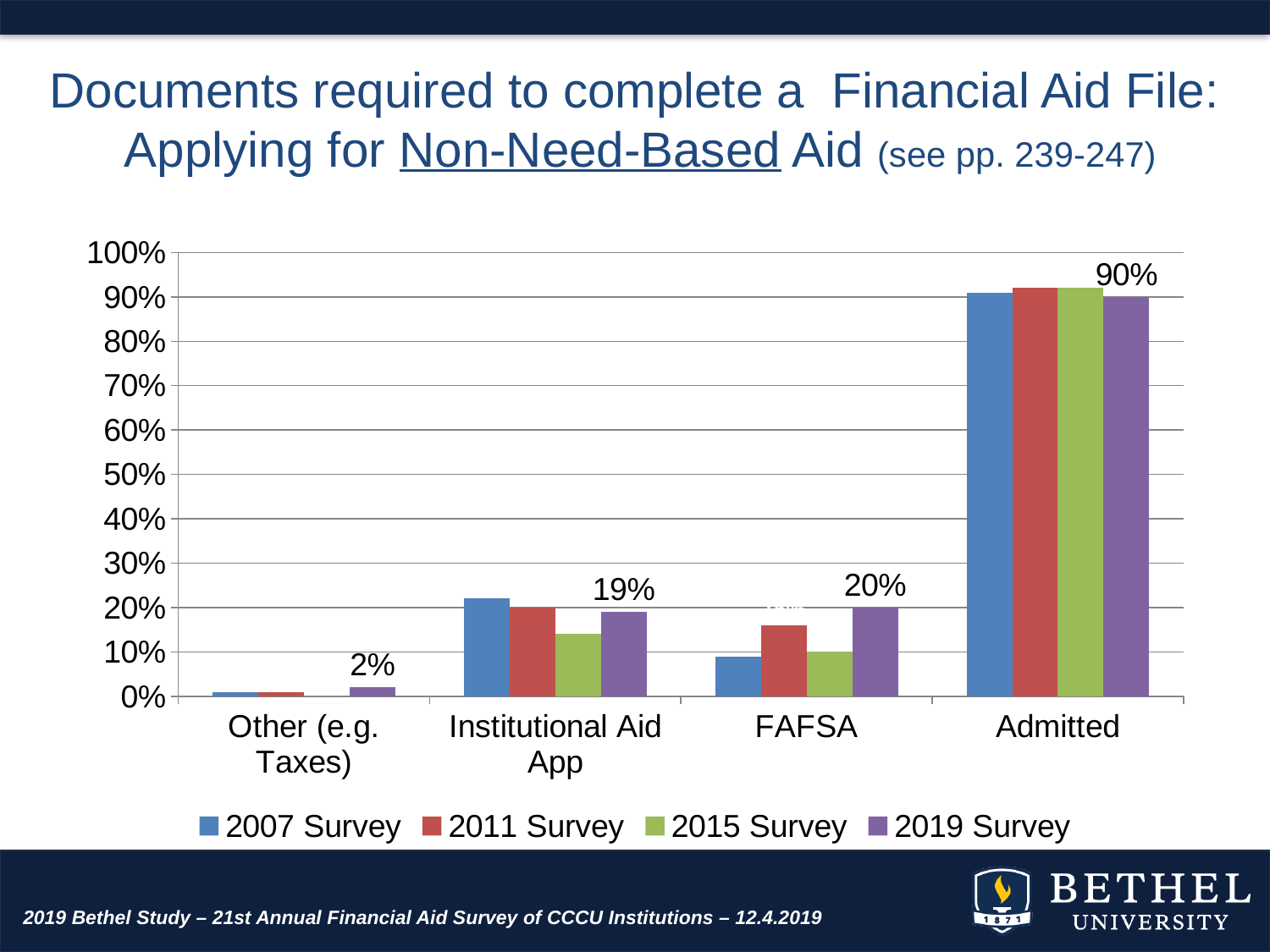

# Documents required to complete a  Financial Aid File:  Applying for Non-Need-Based Aid (see pp. 239-247)

### Chart

| Category | 2007 Survey | 2011 Survey | 2015 Survey | 2019 Survey |
|---|---|---|---|---|
| Other (e.g. Taxes) | 0.01 | 0.01 | 0.0 | 0.02 |
| Institutional Aid App | 0.22 | 0.2 | 0.14 | 0.19 |
| FAFSA | 0.09 | 0.16 | 0.1 | 0.2 |
| Admitted | 0.91 | 0.92 | 0.92 | 0.9 |
2019 Bethel Study – 21st Annual Financial Aid Survey of CCCU Institutions – 12.4.2019